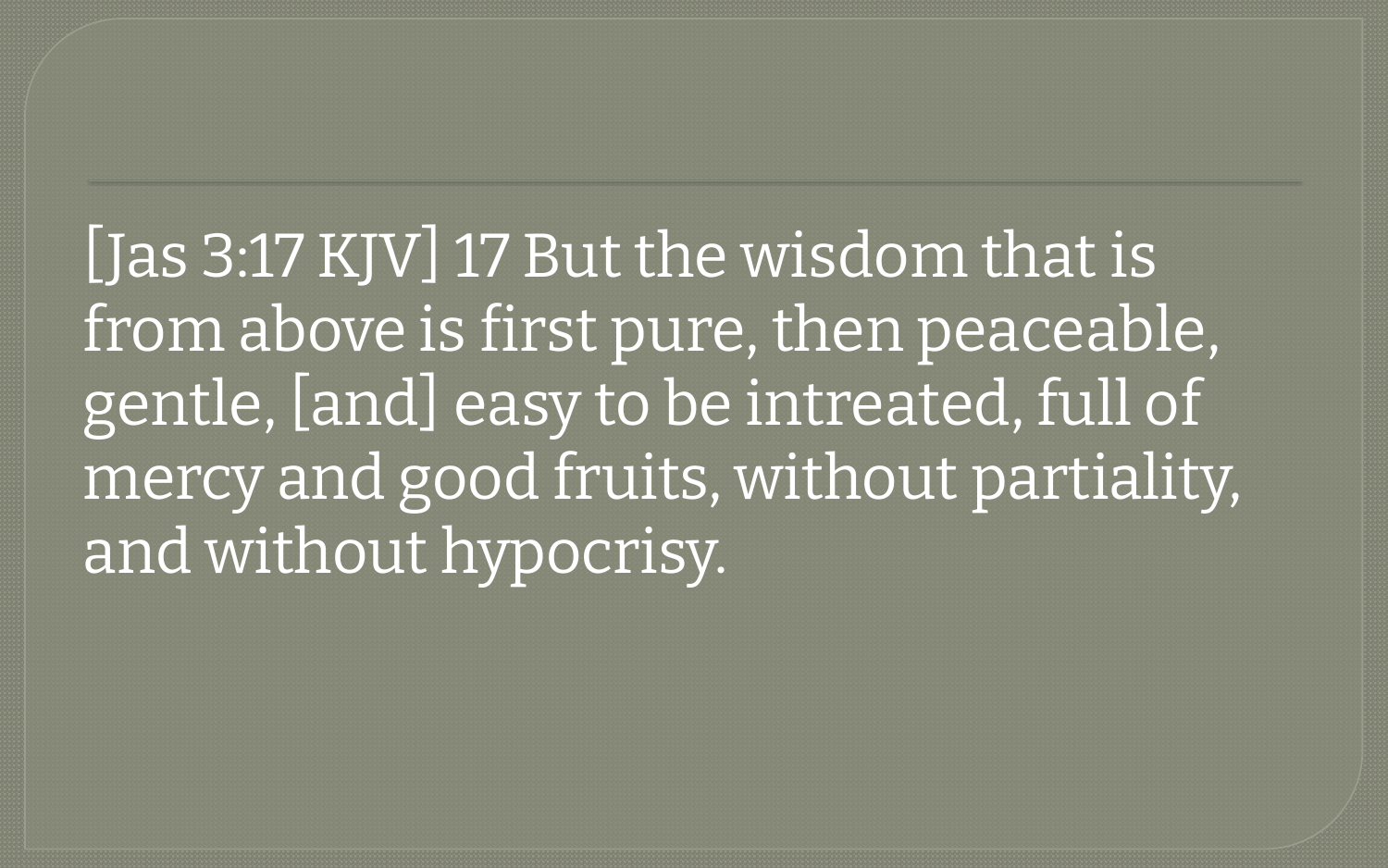

#
[Jas 3:17 KJV] 17 But the wisdom that is from above is first pure, then peaceable, gentle, [and] easy to be intreated, full of mercy and good fruits, without partiality, and without hypocrisy.